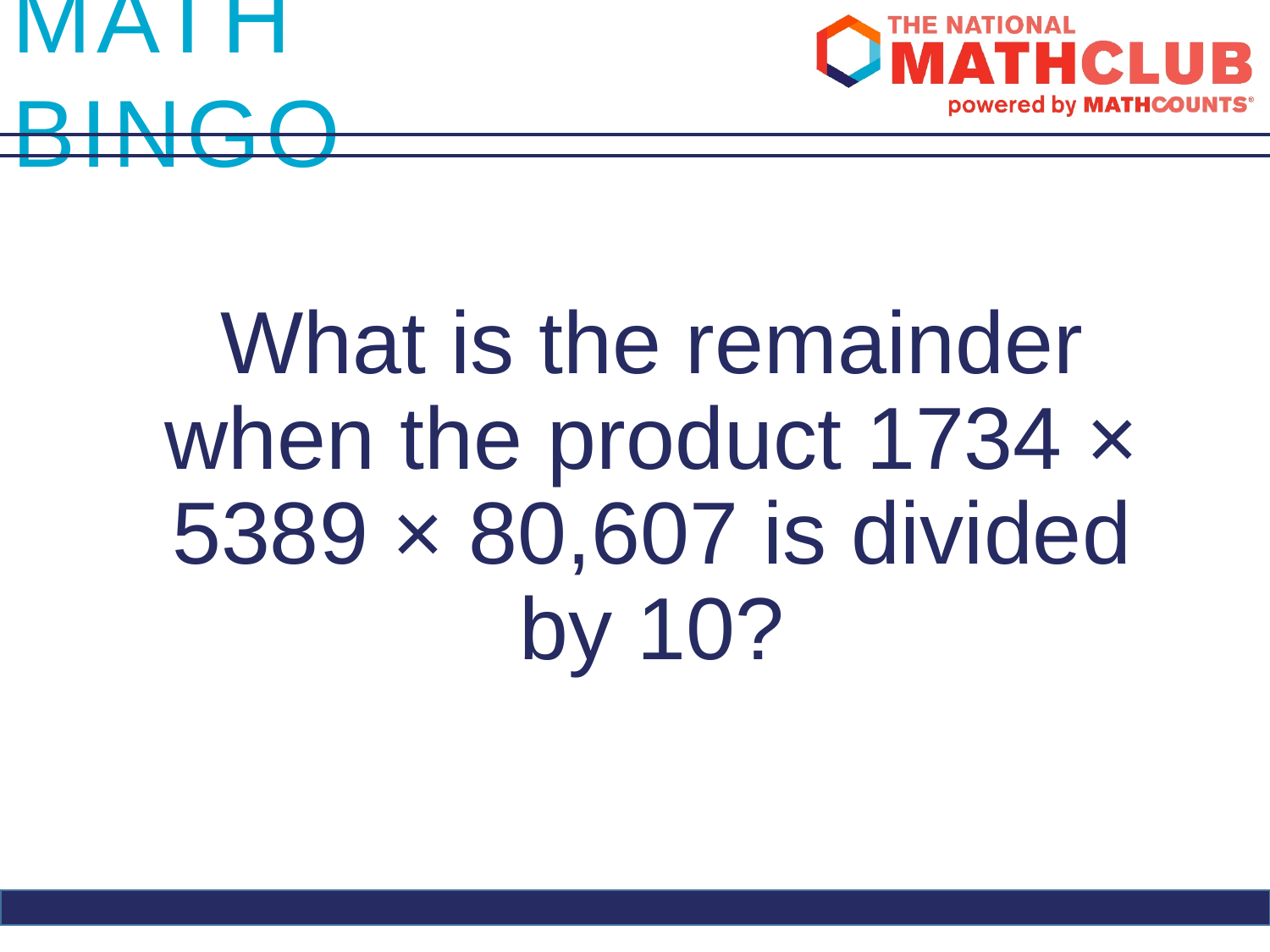

What is the remainder when the product 1734 × 5389 × 80,607 is divided by 10?